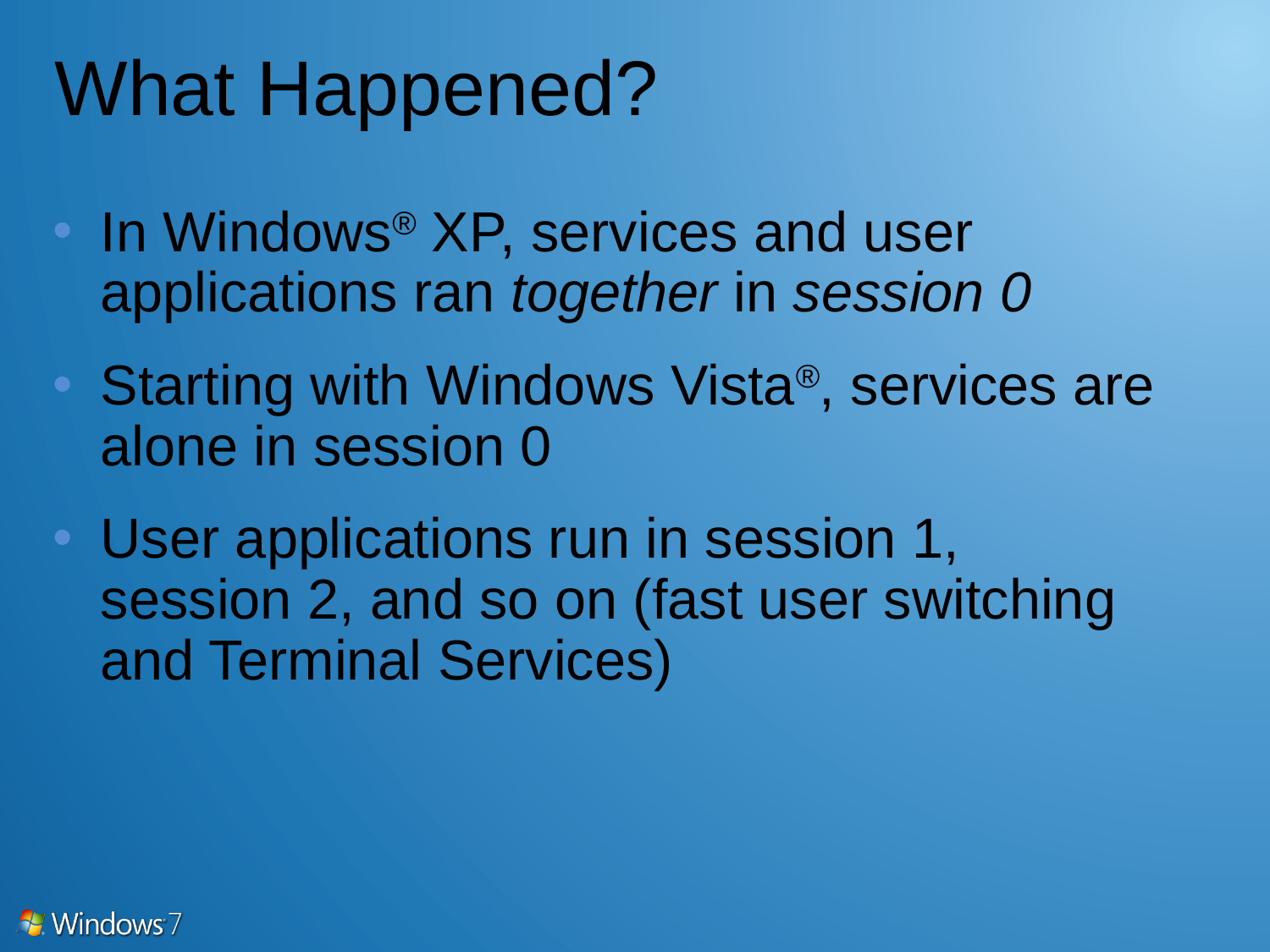

# What Happened?
In Windows® XP, services and user applications ran together in session 0
Starting with Windows Vista®, services are alone in session 0
User applications run in session 1,
session 2, and so on (fast user switching and Terminal Services)